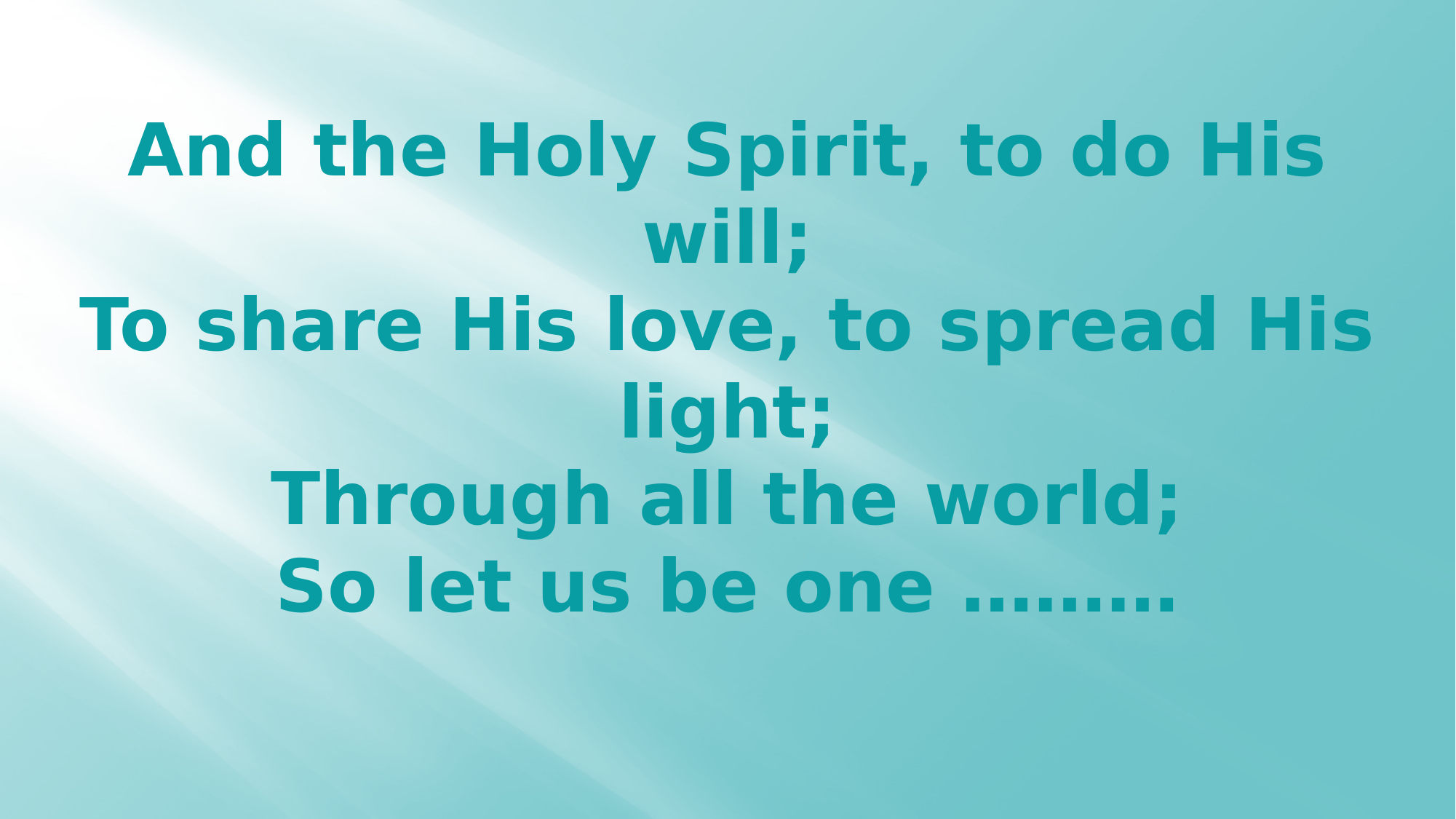

# And the Holy Spirit, to do His will; To share His love, to spread His light; Through all the world; So let us be one ………